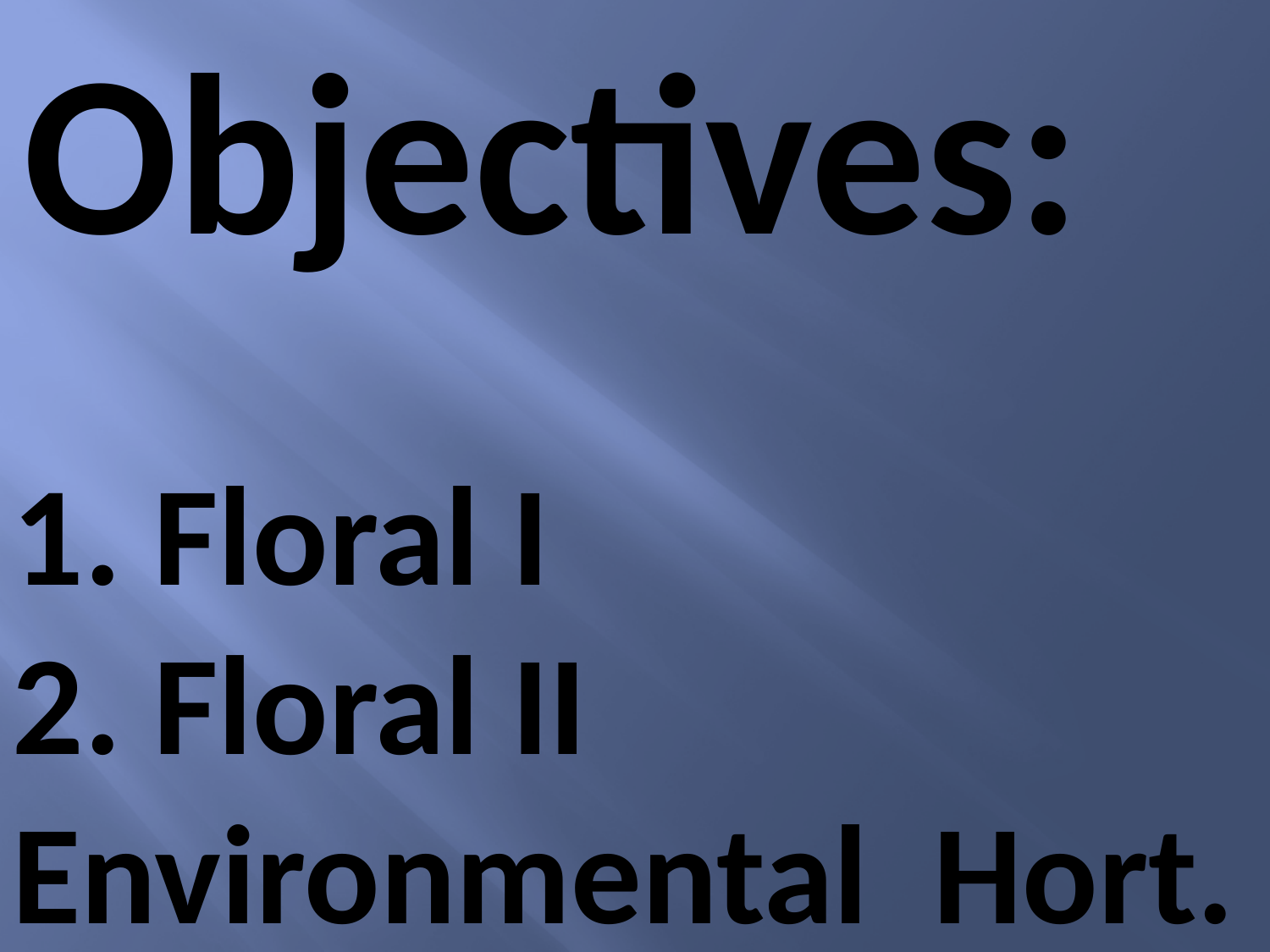

Objectives:
# 1. Floral I 2. Floral II Environmental 	 Hort.